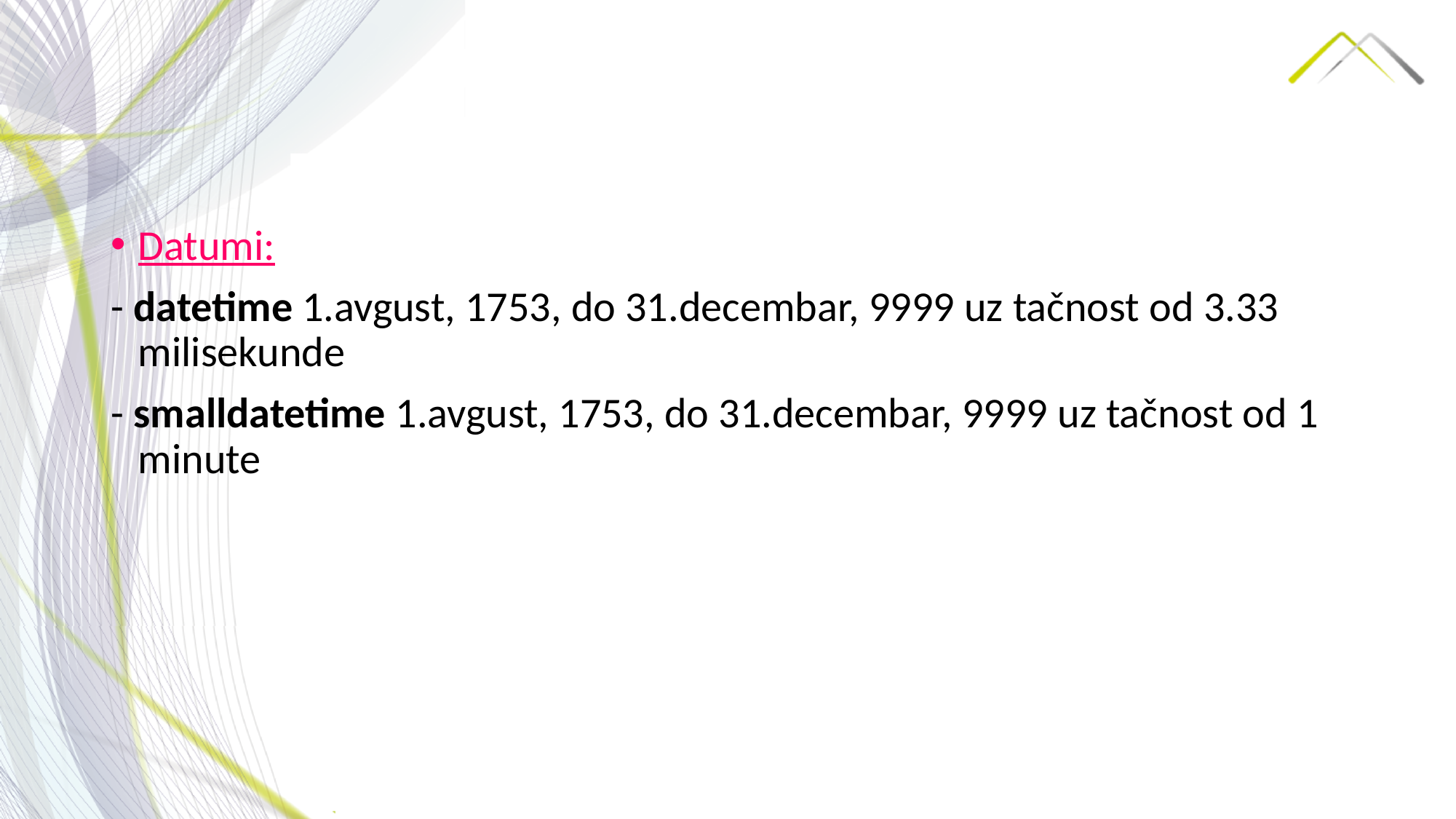

Datumi:
- datetime 1.avgust, 1753, do 31.decembar, 9999 uz tačnost od 3.33 milisekunde
- smalldatetime 1.avgust, 1753, do 31.decembar, 9999 uz tačnost od 1 minute